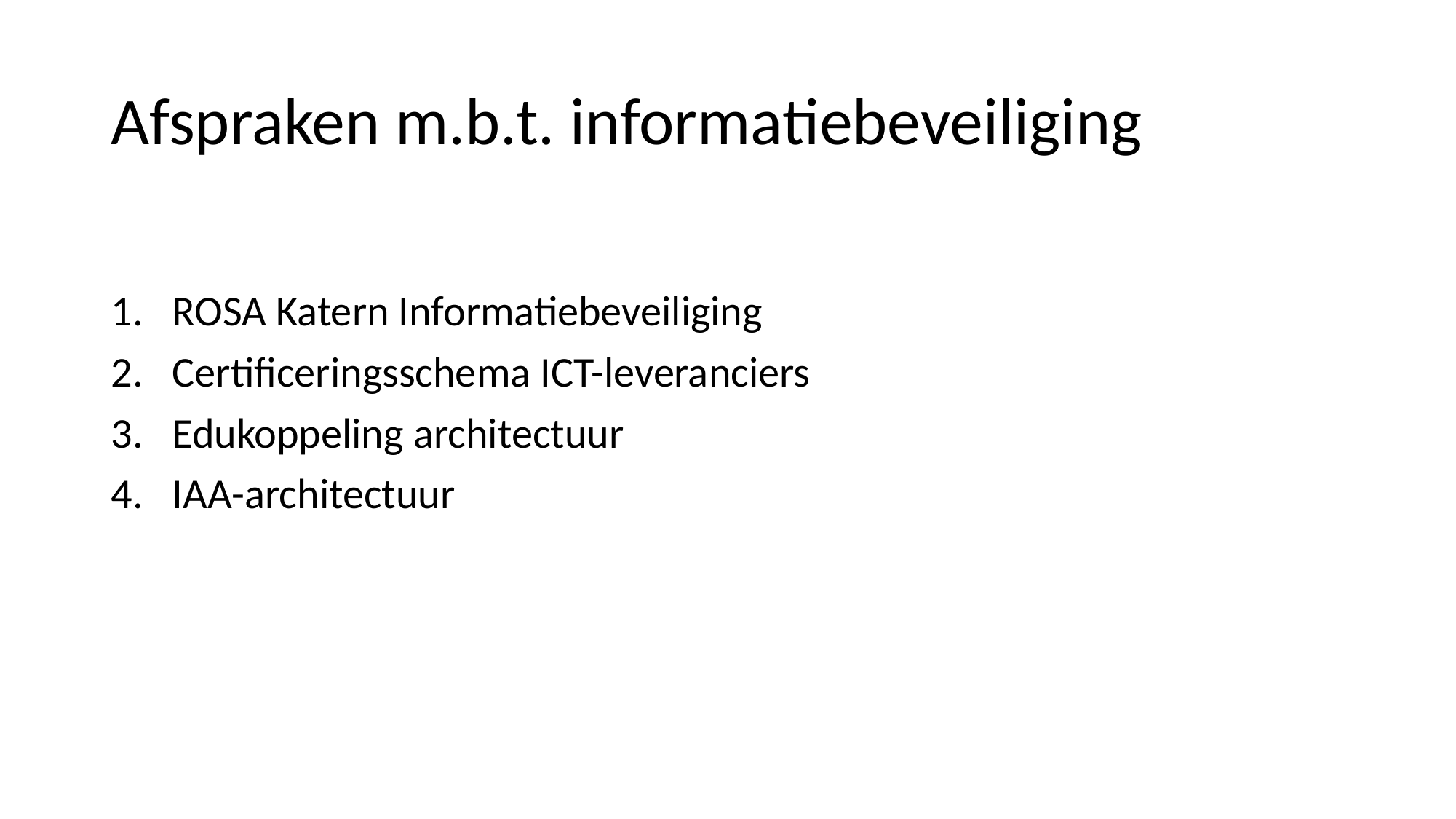

# Afspraken m.b.t. informatiebeveiliging

ROSA Katern Informatiebeveiliging
Certificeringsschema ICT-leveranciers
Edukoppeling architectuur
IAA-architectuur